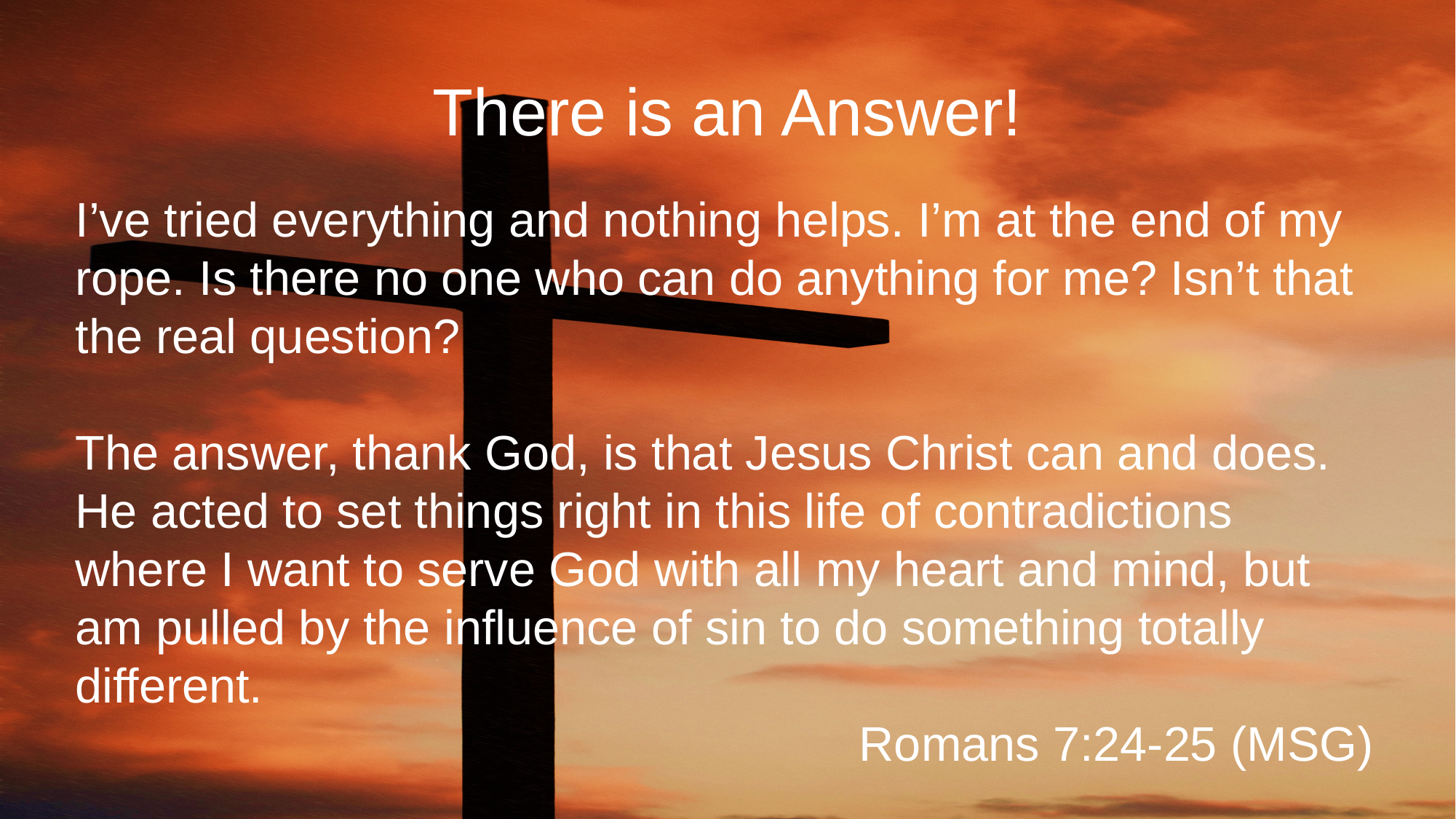

There is an Answer!
I’ve tried everything and nothing helps. I’m at the end of my rope. Is there no one who can do anything for me? Isn’t that the real question?

The answer, thank God, is that Jesus Christ can and does. He acted to set things right in this life of contradictions where I want to serve God with all my heart and mind, but am pulled by the influence of sin to do something totally different.
Romans 7:24-25 (MSG)